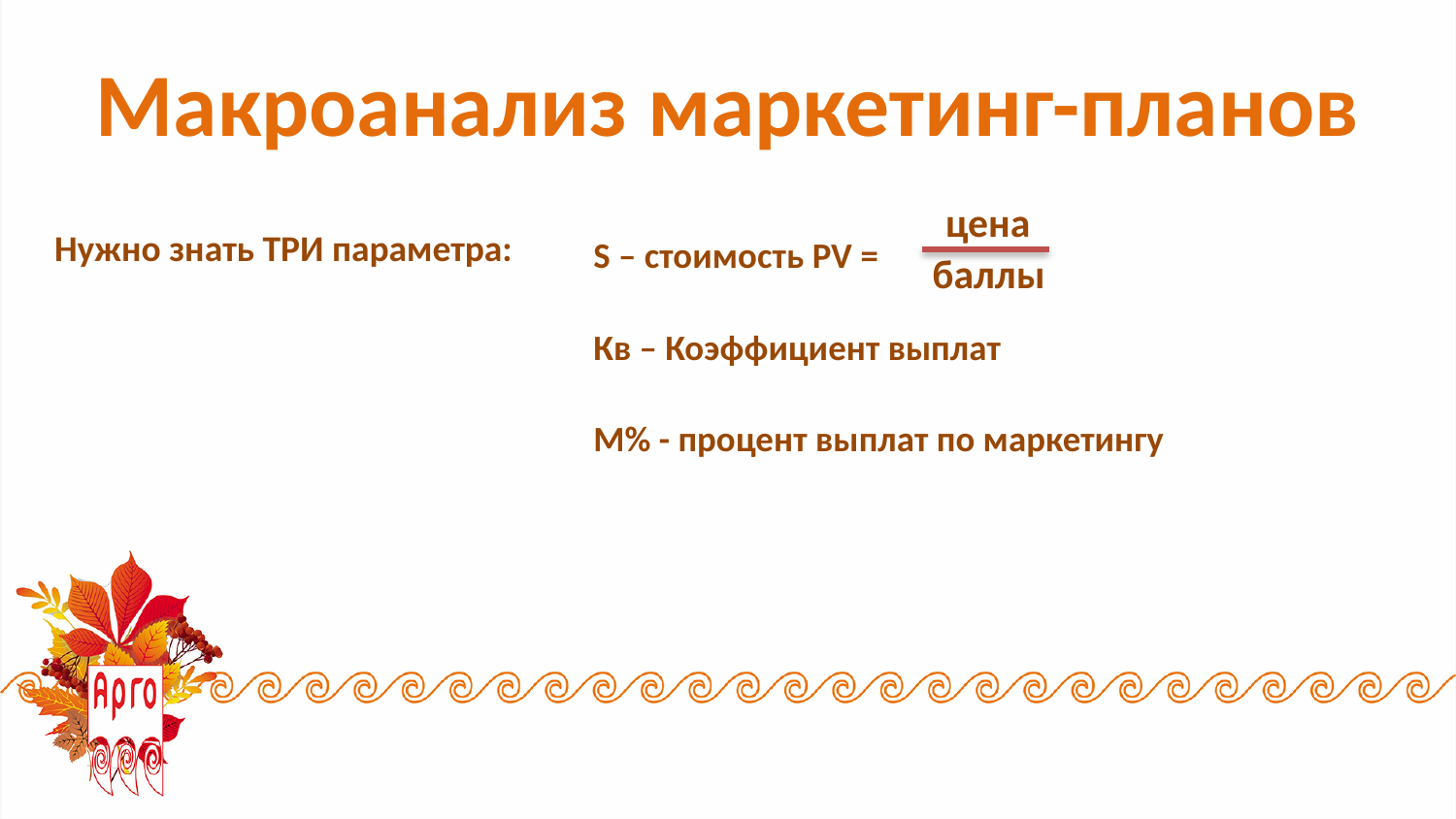

# Макроанализ маркетинг-планов

цена
Нужно знать ТРИ параметра:

S – стоимость PV =
Кв – Коэффициент выплат
M% - процент выплат по маркетингу
баллы